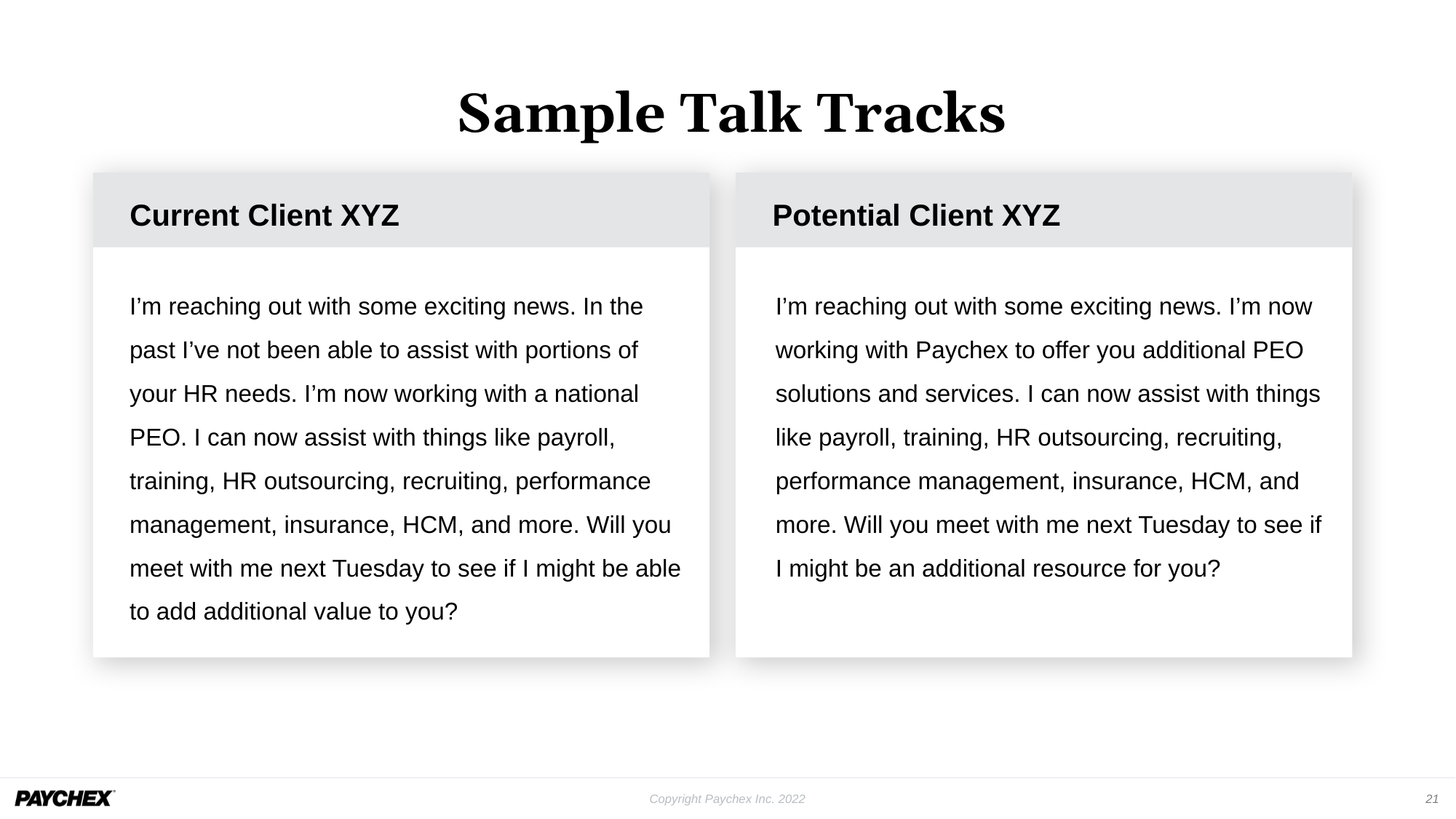

# Sample Talk Tracks

Current Client XYZ
I’m reaching out with some exciting news. In the past I’ve not been able to assist with portions of your HR needs. I’m now working with a national PEO. I can now assist with things like payroll, training, HR outsourcing, recruiting, performance management, insurance, HCM, and more. Will you meet with me next Tuesday to see if I might be able to add additional value to you?

Potential Client XYZ

I’m reaching out with some exciting news. I’m now working with Paychex to offer you additional PEO solutions and services. I can now assist with things like payroll, training, HR outsourcing, recruiting, performance management, insurance, HCM, and more. Will you meet with me next Tuesday to see if I might be an additional resource for you?
21
Copyright Paychex Inc. 2022